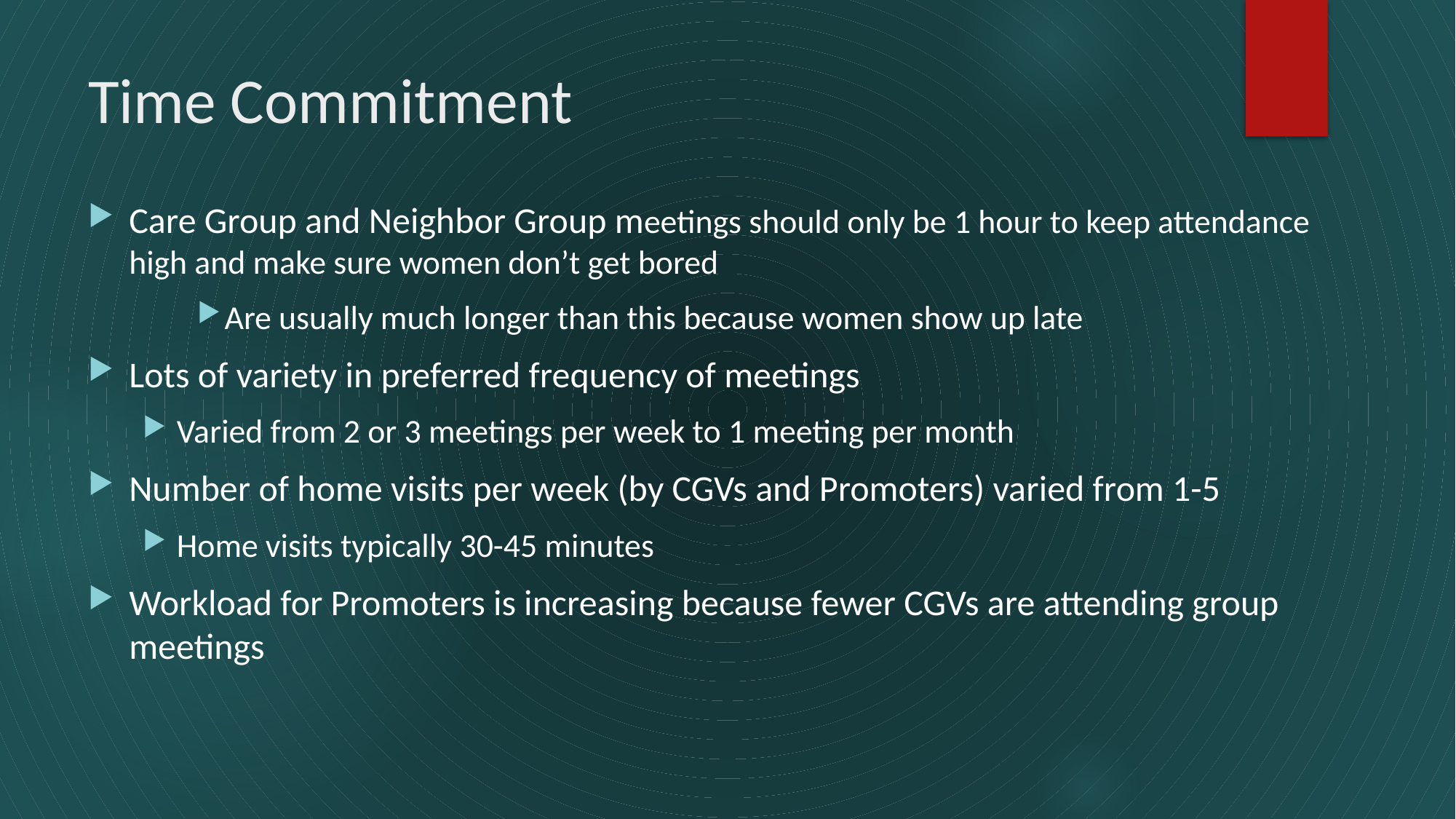

# Time Commitment
Care Group and Neighbor Group meetings should only be 1 hour to keep attendance high and make sure women don’t get bored
Are usually much longer than this because women show up late
Lots of variety in preferred frequency of meetings
Varied from 2 or 3 meetings per week to 1 meeting per month
Number of home visits per week (by CGVs and Promoters) varied from 1-5
Home visits typically 30-45 minutes
Workload for Promoters is increasing because fewer CGVs are attending group meetings